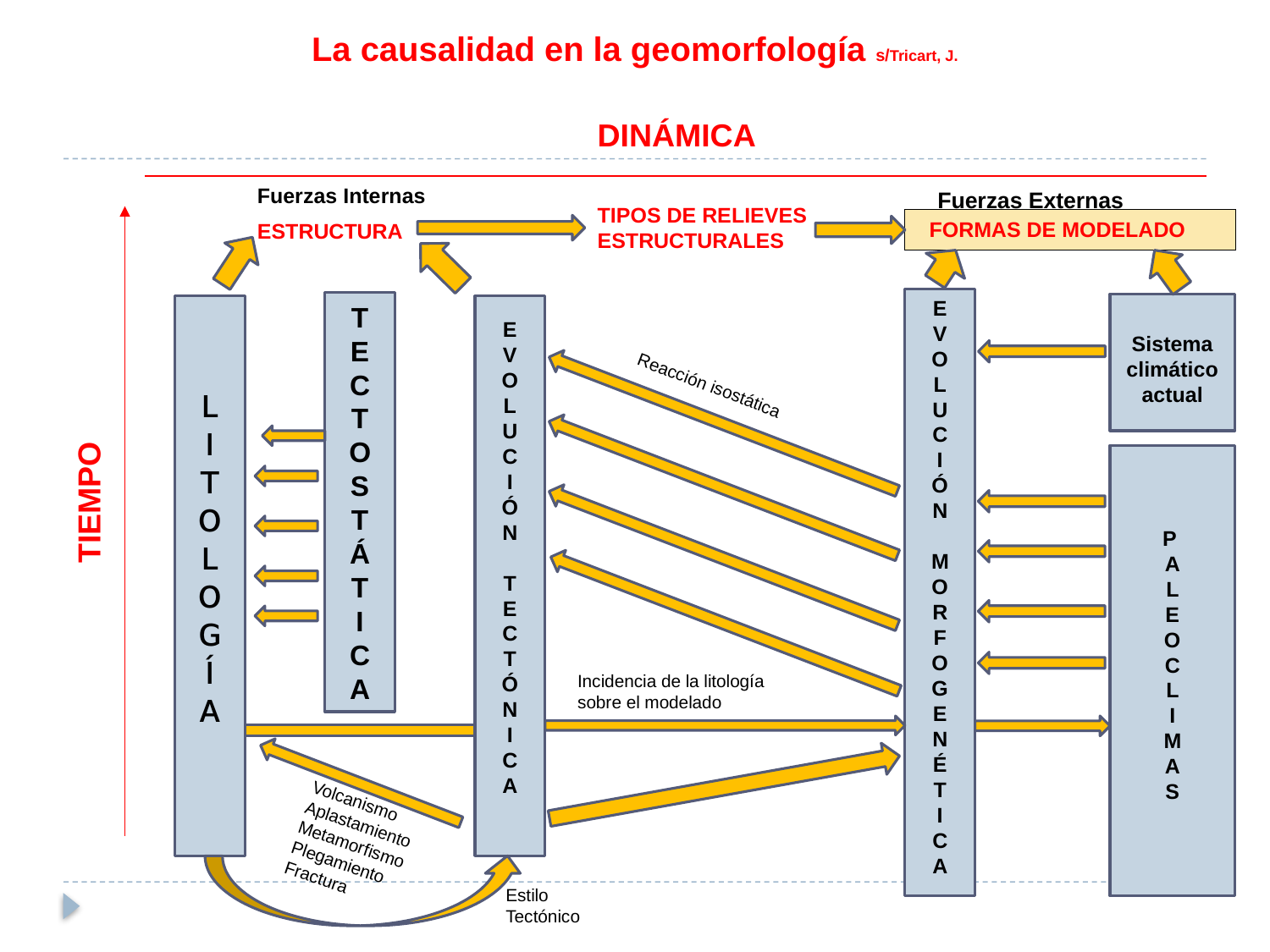

# La causalidad en la geomorfología s/Tricart, J.
DINÁMICA
Fuerzas Internas
ESTRUCTURA
Fuerzas Externas
TIPOS DE RELIEVES ESTRUCTURALES
  FORMAS DE MODELADO

E
V
O
L
U
C
I
Ó
N

M
O
R
F
O
G
E
N
É
T
I
C
A

T
E
C
T
O
S
T
Á
T
I
C
A

Sistema climático actual

L
I
T
O
L
O
G
Í
A

E
V
O
L
U
C
I
Ó
N

T
E
C
T
Ó
N
I
C
A

Reacción isostática

P
A
L
E
O
C
L
I
M
A
S

TIEMPO

Incidencia de la litología sobre el modelado

Volcanismo
Aplastamiento
Metamorfismo
Plegamiento
Fractura

Estilo Tectónico